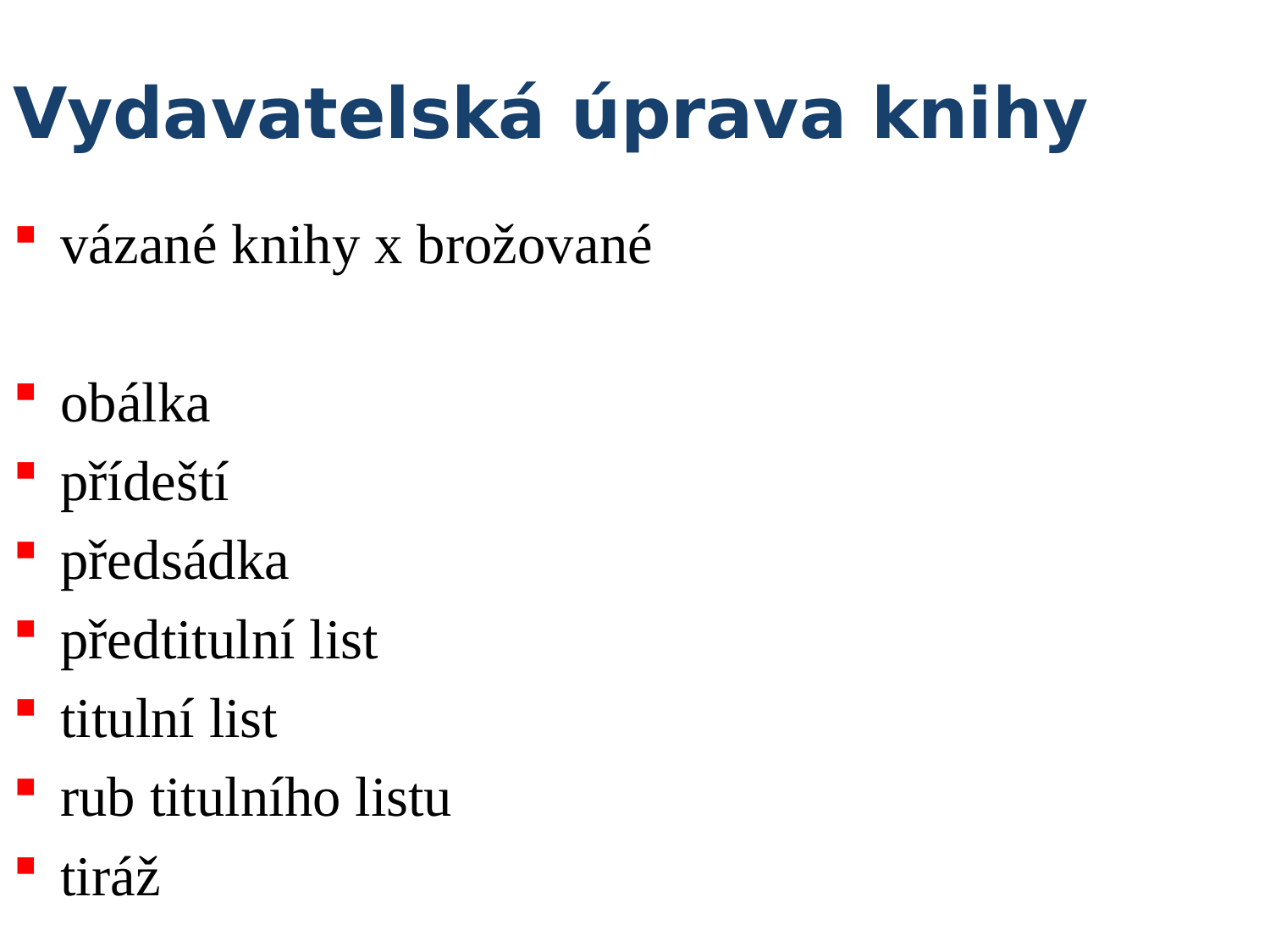

# Vydavatelská úprava knihy
vázané knihy x brožované

obálka
přídeští
předsádka
předtitulní list
titulní list
rub titulního listu
tiráž